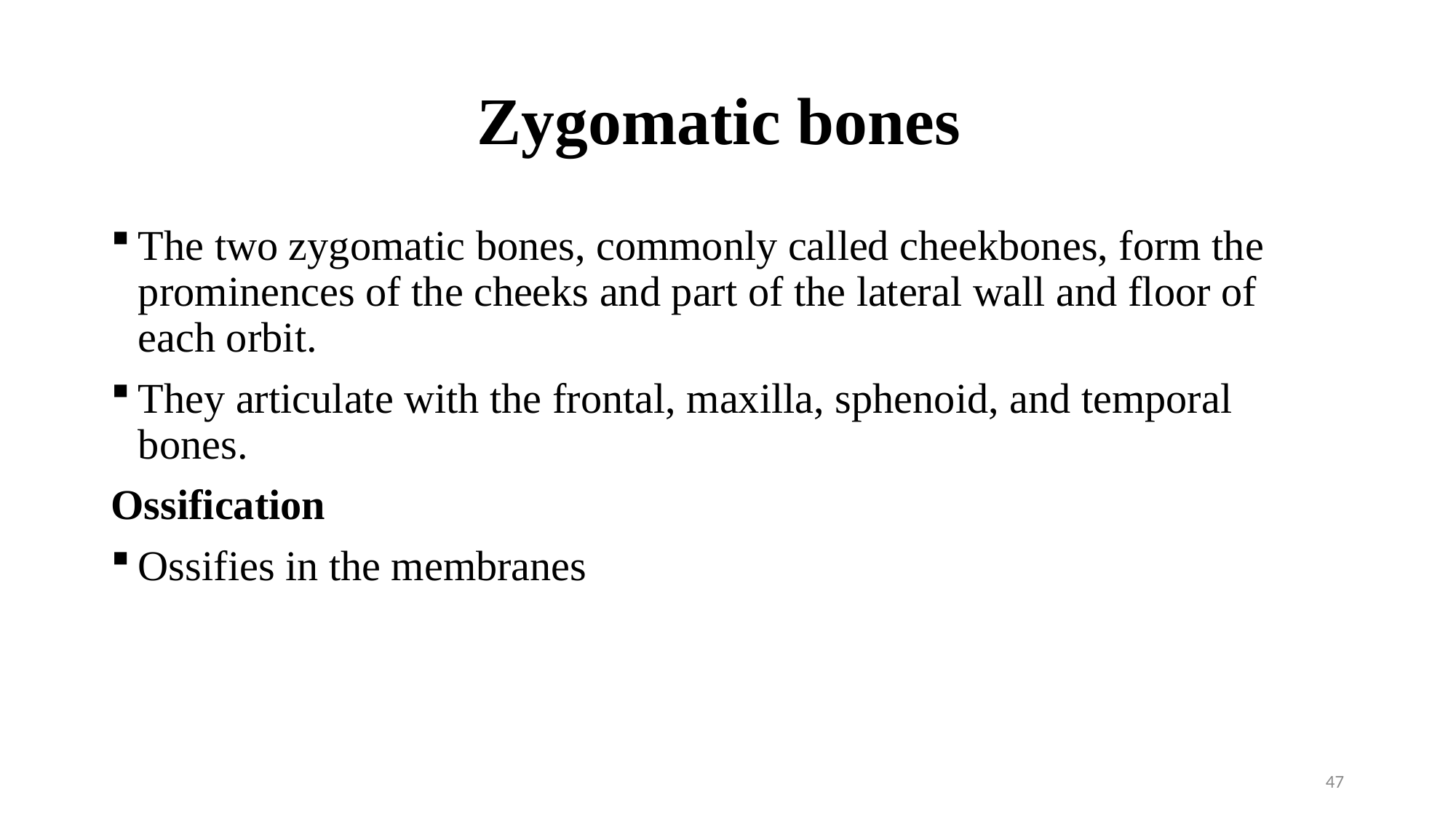

# Zygomatic bones
The two zygomatic bones, commonly called cheekbones, form the prominences of the cheeks and part of the lateral wall and floor of each orbit.
They articulate with the frontal, maxilla, sphenoid, and temporal bones.
Ossification
Ossifies in the membranes

47